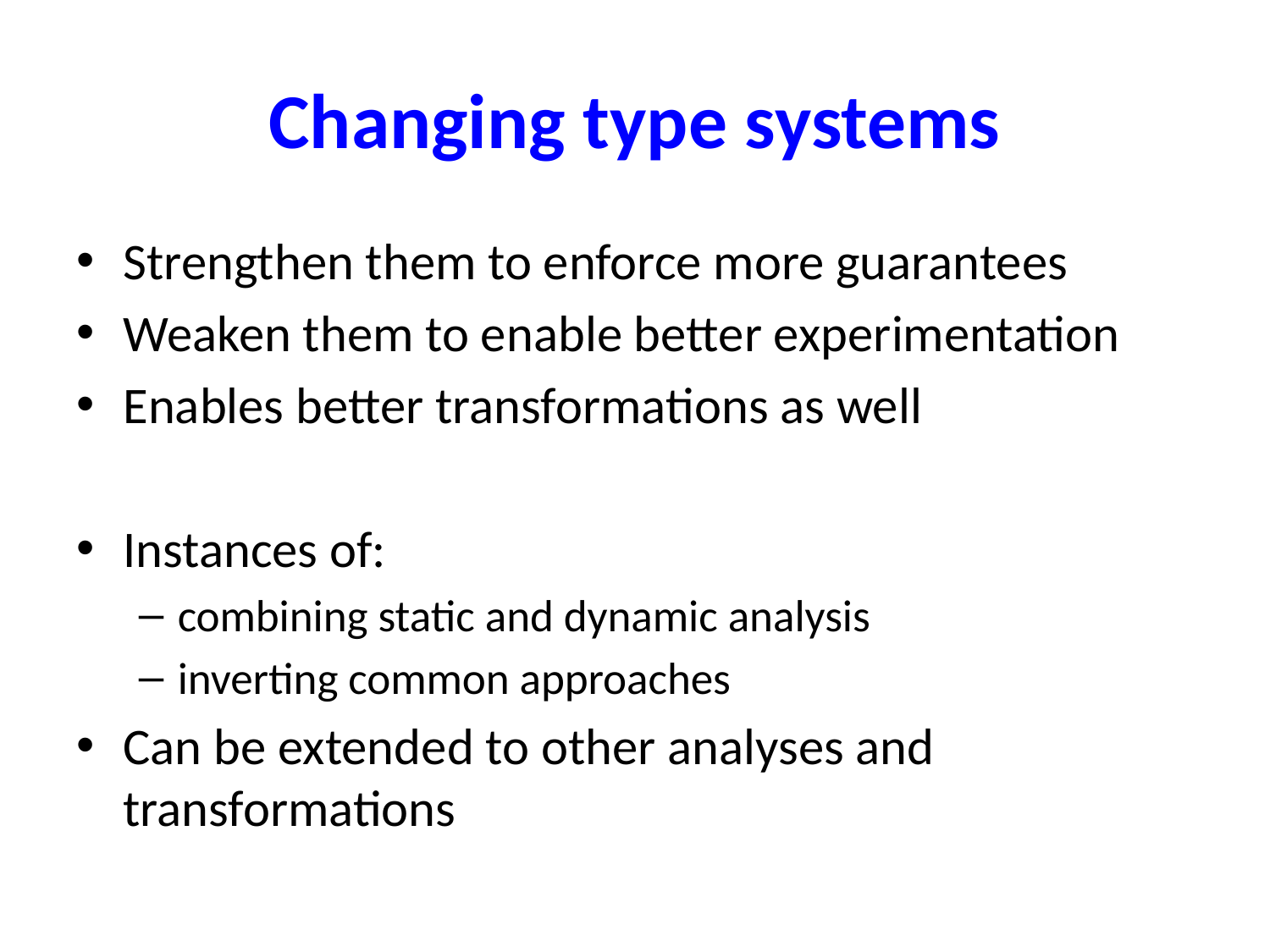

# Changing type systems
Strengthen them to enforce more guarantees
Weaken them to enable better experimentation
Enables better transformations as well

Instances of:
combining static and dynamic analysis
inverting common approaches
Can be extended to other analyses and transformations